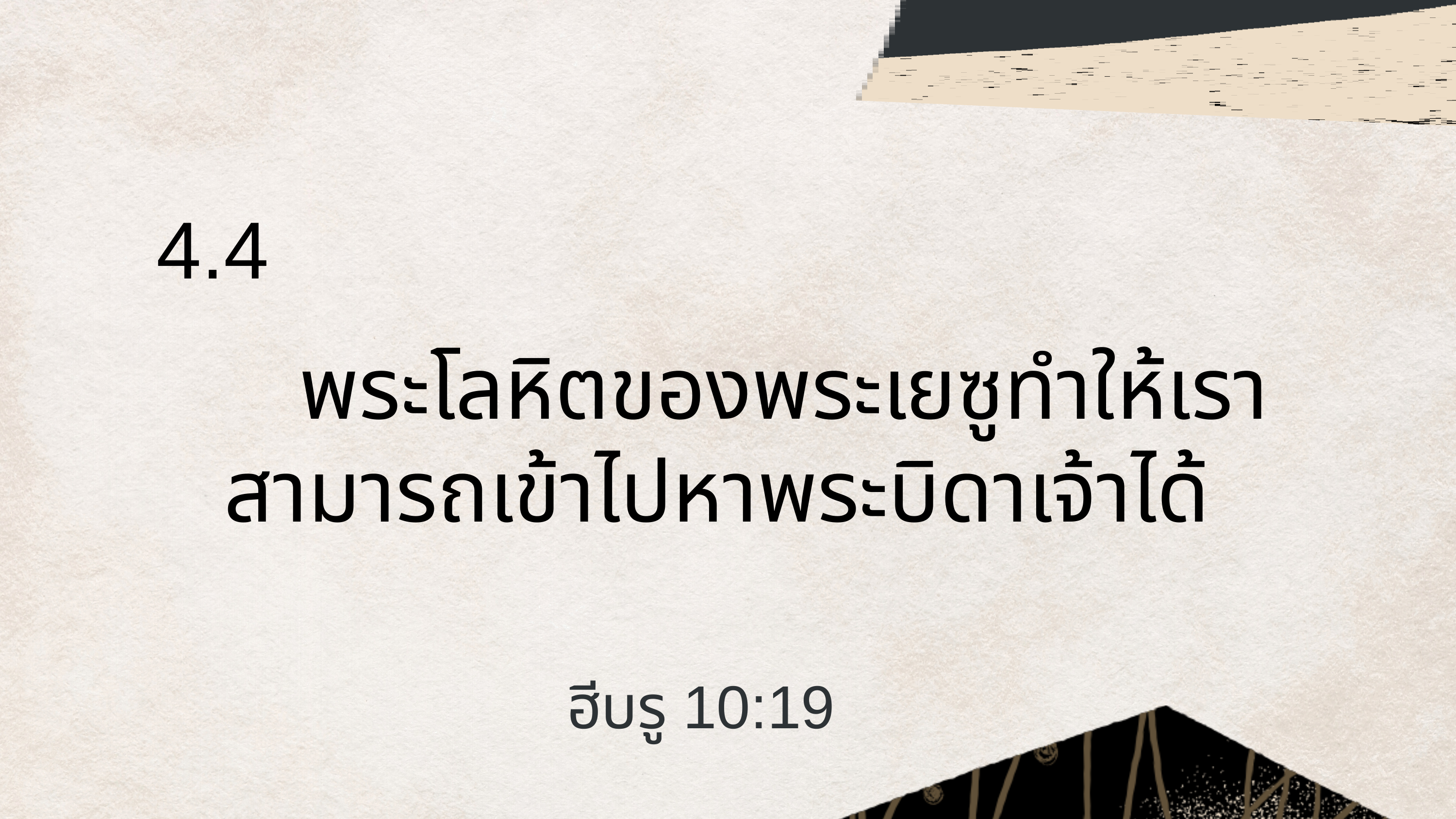

4.4
     พระโลหิตของพระเยซูทำให้เราสามารถเข้าไปหาพระบิดาเจ้าได้
ฮีบรู 10:19